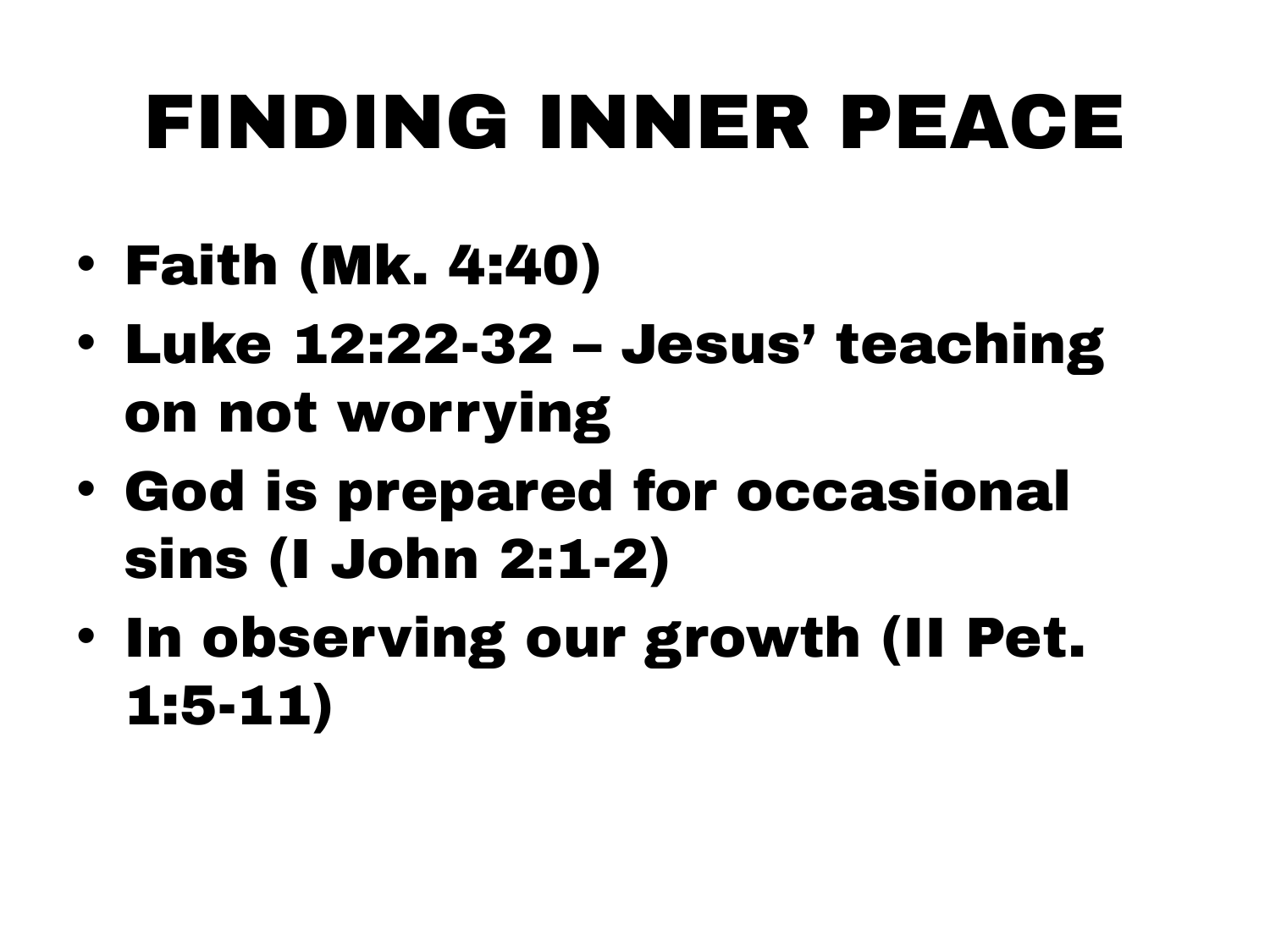

# FINDING INNER PEACE
Faith (Mk. 4:40)
Luke 12:22-32 – Jesus’ teaching on not worrying
God is prepared for occasional sins (I John 2:1-2)
In observing our growth (II Pet. 1:5-11)